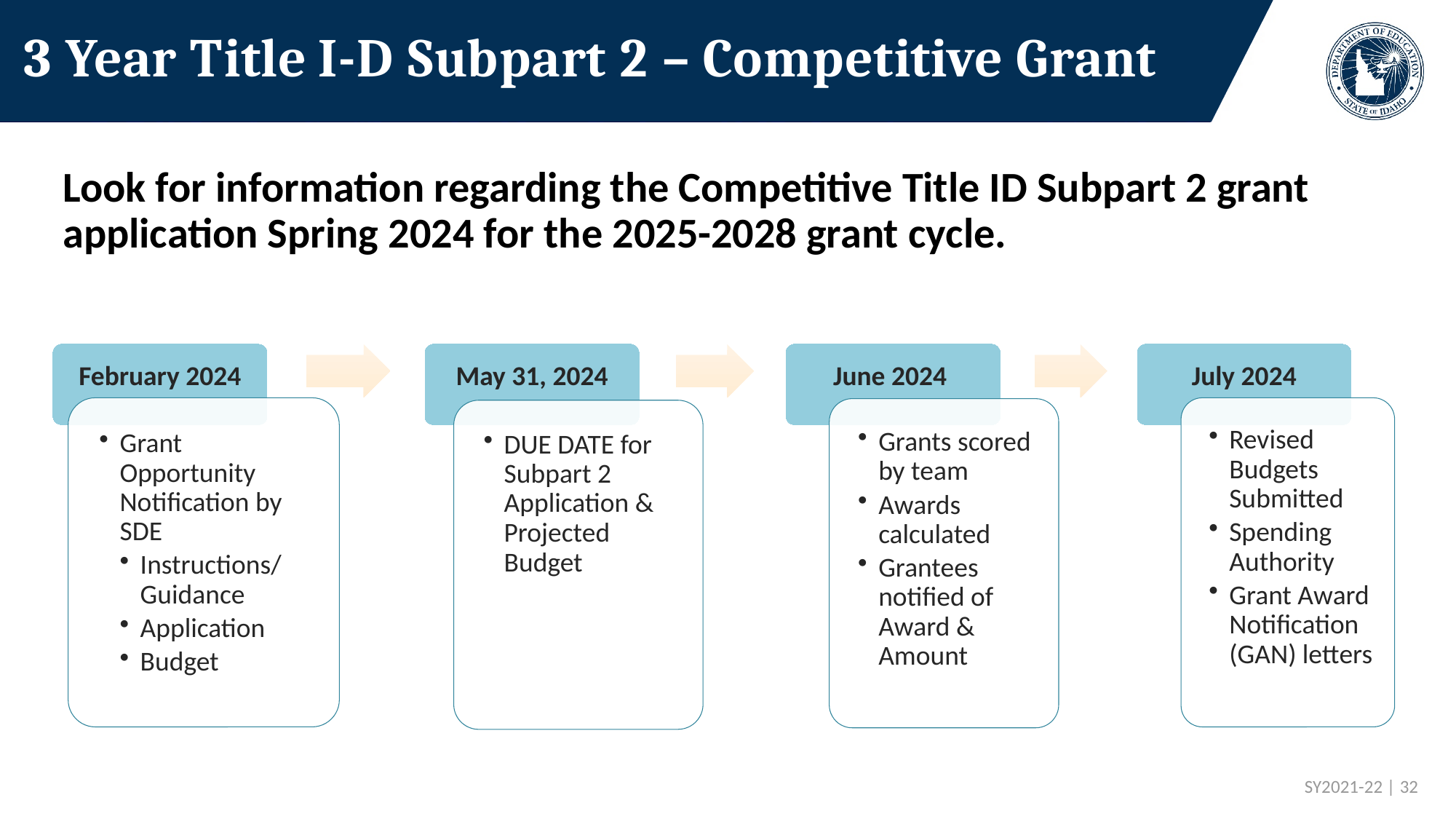

# 3 Year Title I-D Subpart 2 – Competitive Grant
Look for information regarding the Competitive Title ID Subpart 2 grant application Spring 2024 for the 2025-2028 grant cycle.

February 2024
Grant Opportunity Notification by SDE
Instructions/Guidance
Application
Budget

May 31, 2024
DUE DATE for Subpart 2 Application & Projected Budget

June 2024
Grants scored by team
Awards calculated
Grantees notified of Award & Amount

July 2024
Revised Budgets Submitted
Spending Authority
Grant Award Notification (GAN) letters
 SY2021-22 | 32